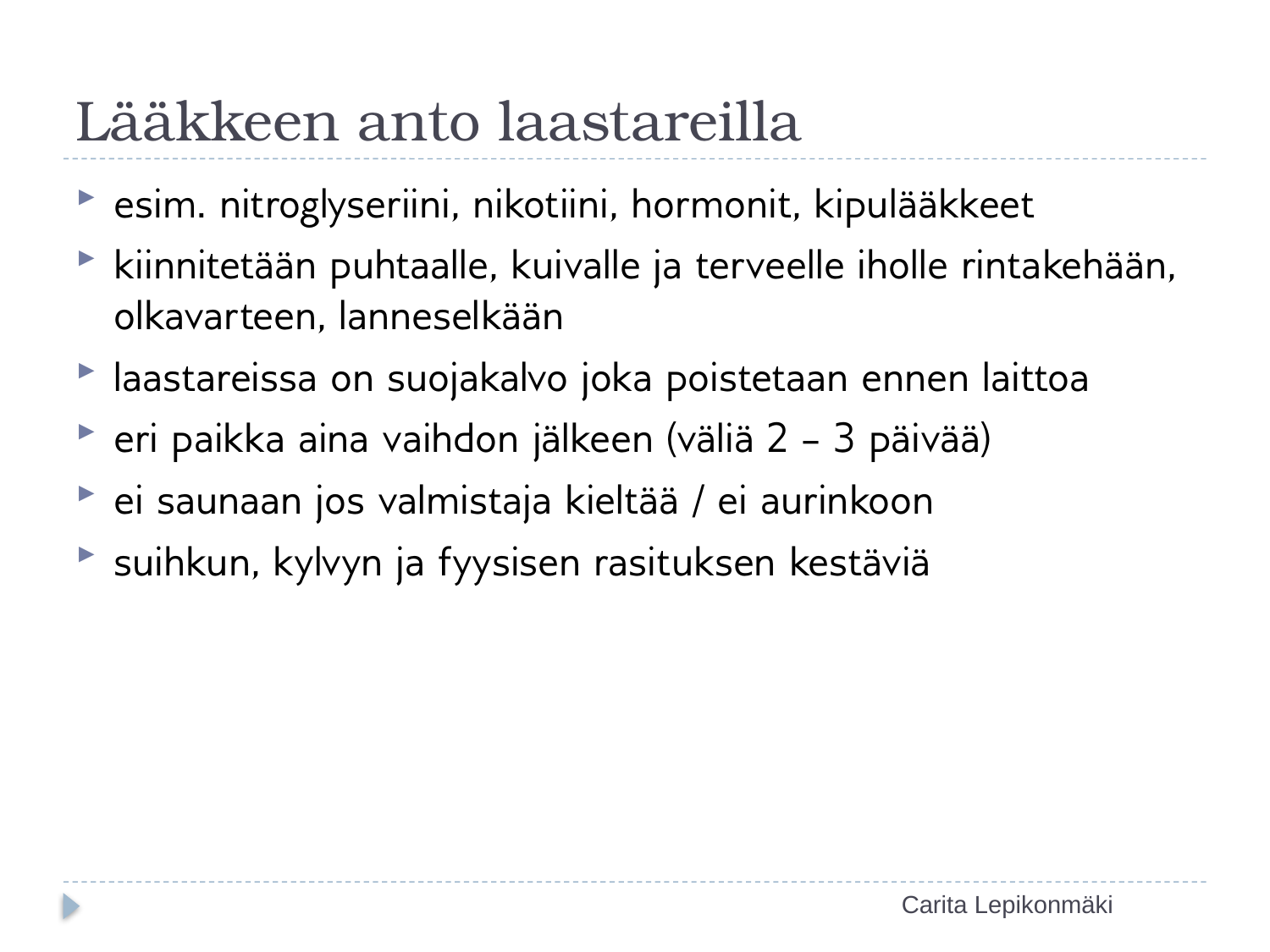

# Lääkkeen anto laastareilla
esim. nitroglyseriini, nikotiini, hormonit, kipulääkkeet
kiinnitetään puhtaalle, kuivalle ja terveelle iholle rintakehään, olkavarteen, lanneselkään
laastareissa on suojakalvo joka poistetaan ennen laittoa
eri paikka aina vaihdon jälkeen (väliä 2 – 3 päivää)
ei saunaan jos valmistaja kieltää / ei aurinkoon
suihkun, kylvyn ja fyysisen rasituksen kestäviä
Carita Lepikonmäki